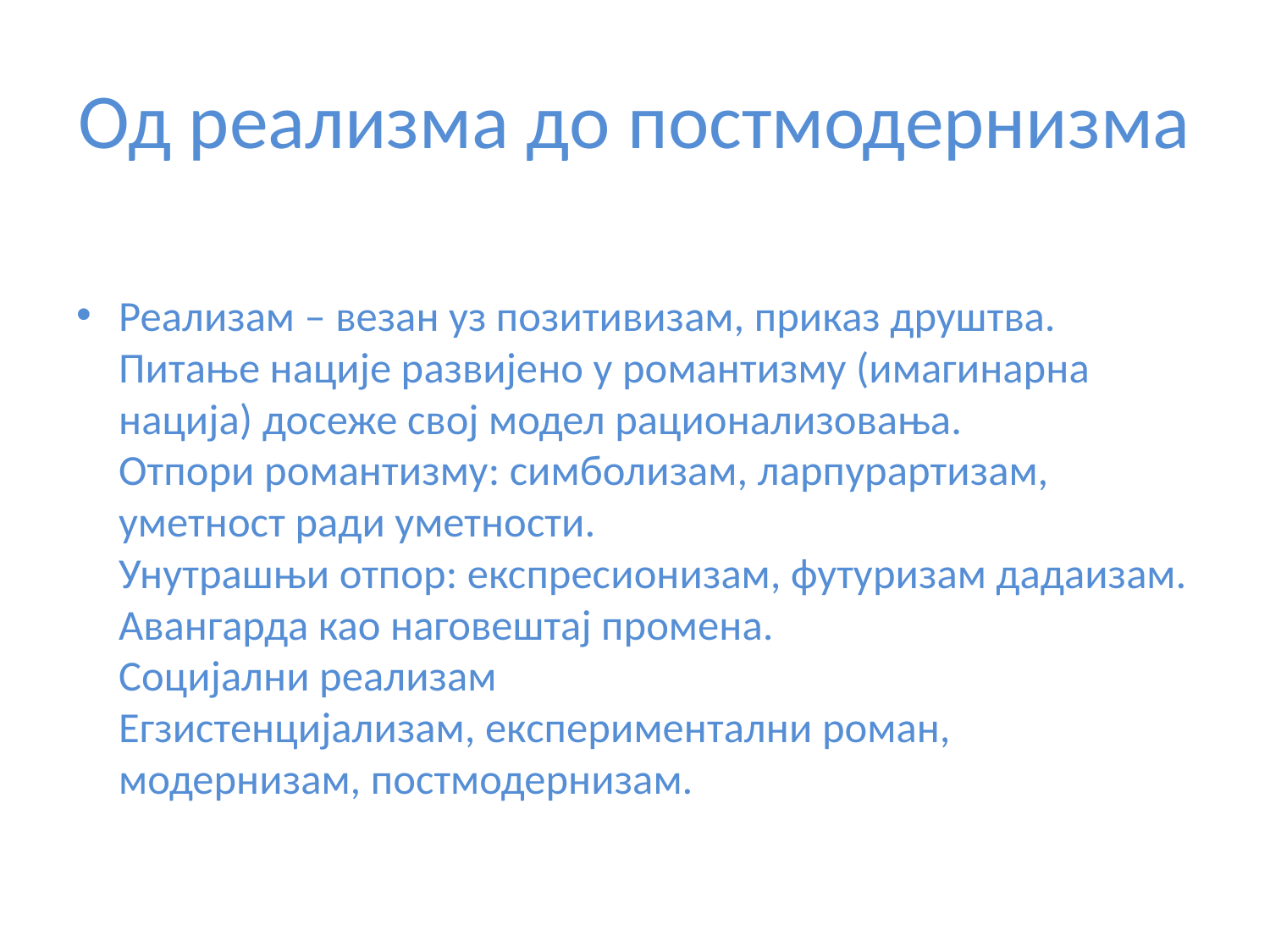

# Од реализма до постмодернизма

Реализам – везан уз позитивизам, приказ друштва.
Питање нације развијено у романтизму (имагинарна нација) досеже свој модел рационализовања.
Отпори романтизму: симболизам, ларпурартизам, уметност ради уметности.
Унутрашњи отпор: експресионизам, футуризам дадаизам.
Авангарда као наговештај промена.
Социјални реализам
Егзистенцијализам, експериментални роман, модернизам, постмодернизам.